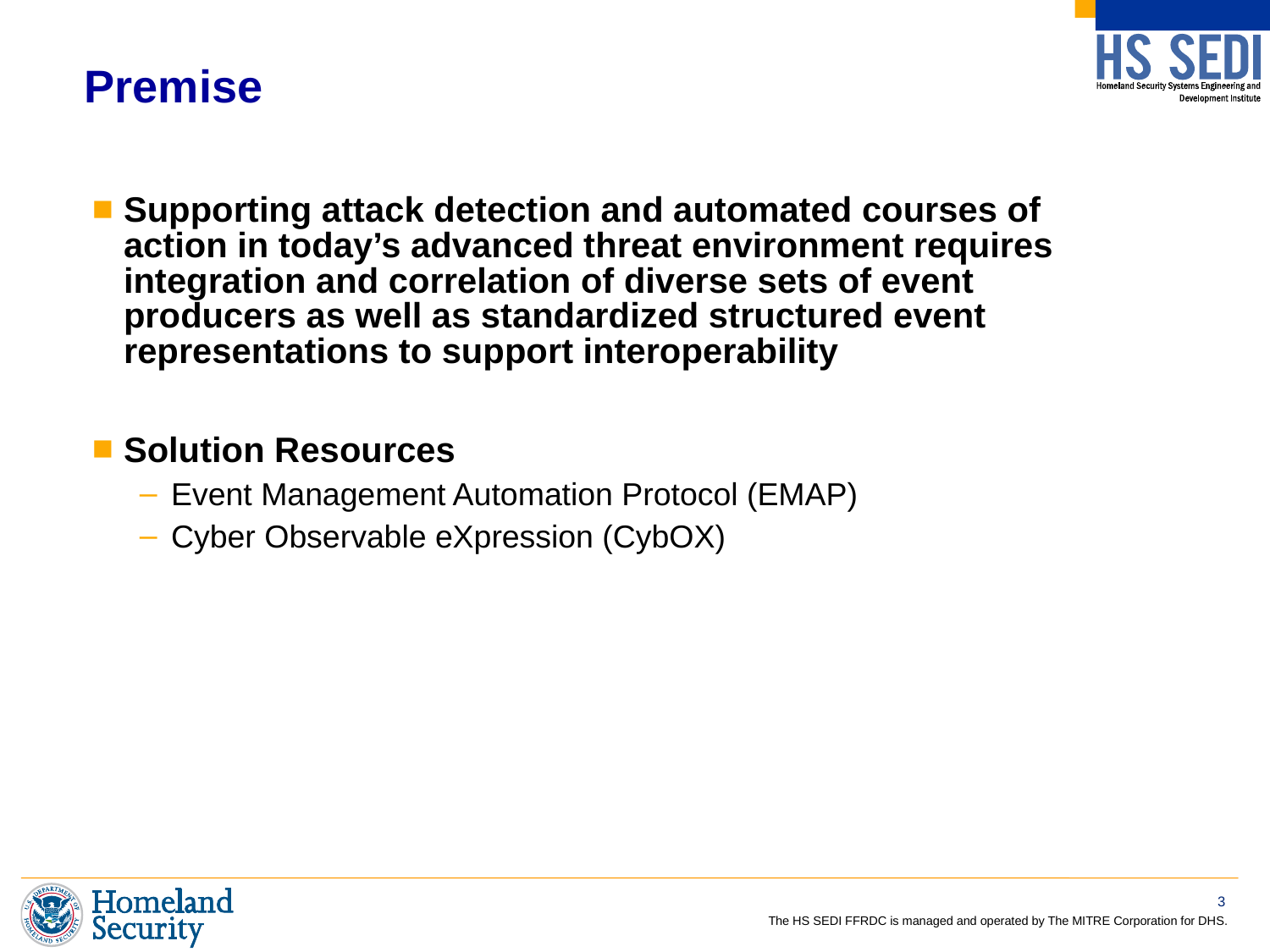

# Premise
Supporting attack detection and automated courses of action in today’s advanced threat environment requires integration and correlation of diverse sets of event producers as well as standardized structured event representations to support interoperability

Solution Resources
Event Management Automation Protocol (EMAP)
Cyber Observable eXpression (CybOX)
3